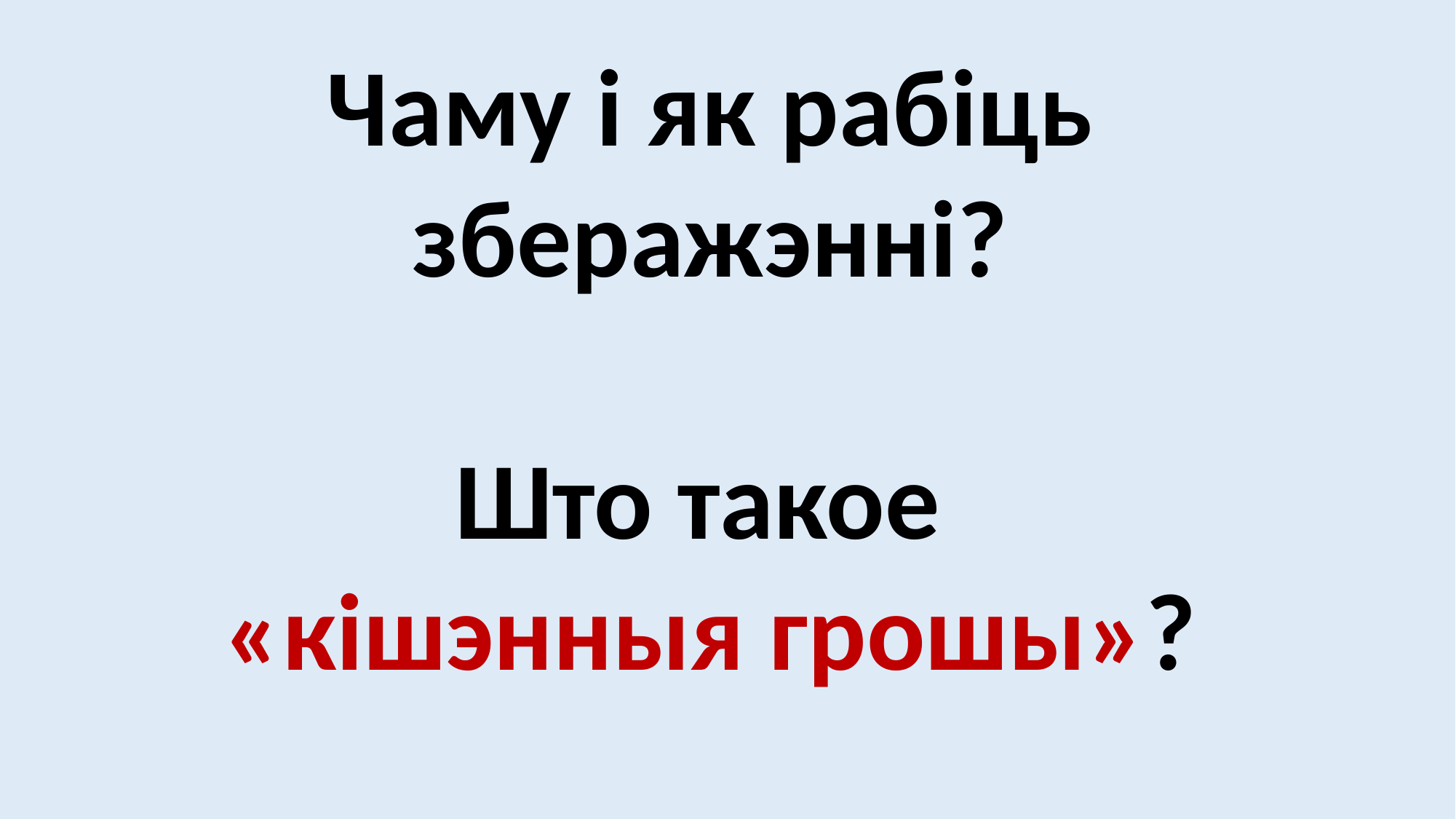

Чаму і як рабіць зберажэнні?

Што такое
«кішэнныя грошы»?